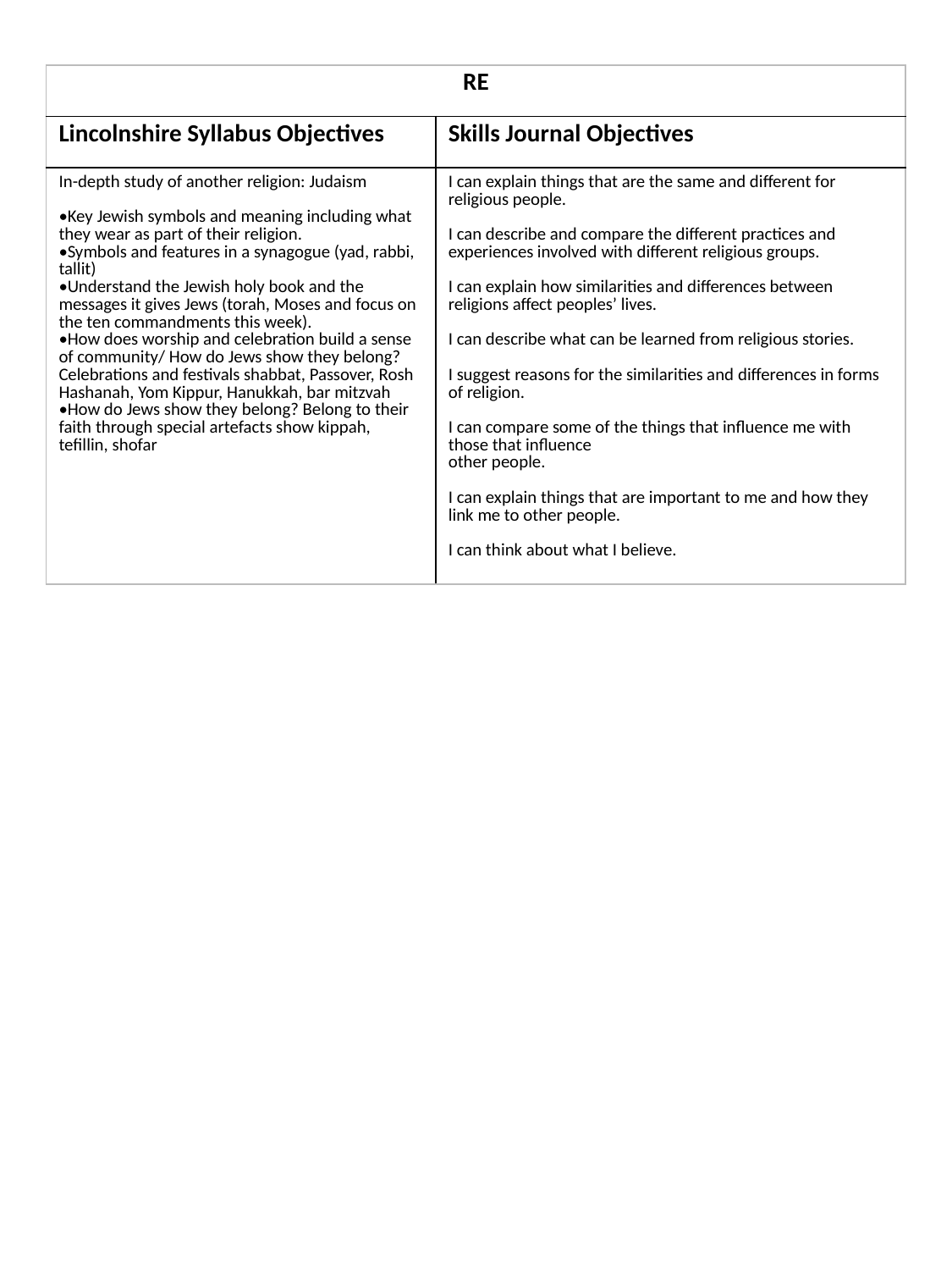

| RE |  |
| --- | --- |
| Lincolnshire Syllabus Objectives | Skills Journal Objectives |
| In-depth study of another religion: Judaism •Key Jewish symbols and meaning including what they wear as part of their religion.   •Symbols and features in a synagogue (yad, rabbi, tallit)   •Understand the Jewish holy book and the messages it gives Jews (torah, Moses and focus on the ten commandments this week).   •How does worship and celebration build a sense of community/ How do Jews show they belong? Celebrations and festivals shabbat, Passover, Rosh Hashanah, Yom Kippur, Hanukkah, bar mitzvah  •How do Jews show they belong? Belong to their faith through special artefacts show kippah, tefillin, shofar | I can explain things that are the same and different for religious people. I can describe and compare the different practices and experiences involved with different religious groups. I can explain how similarities and differences between religions affect peoples’ lives. I can describe what can be learned from religious stories. I suggest reasons for the similarities and differences in forms of religion.  I can compare some of the things that influence me with those that influence other people. I can explain things that are important to me and how they link me to other people. I can think about what I believe. |